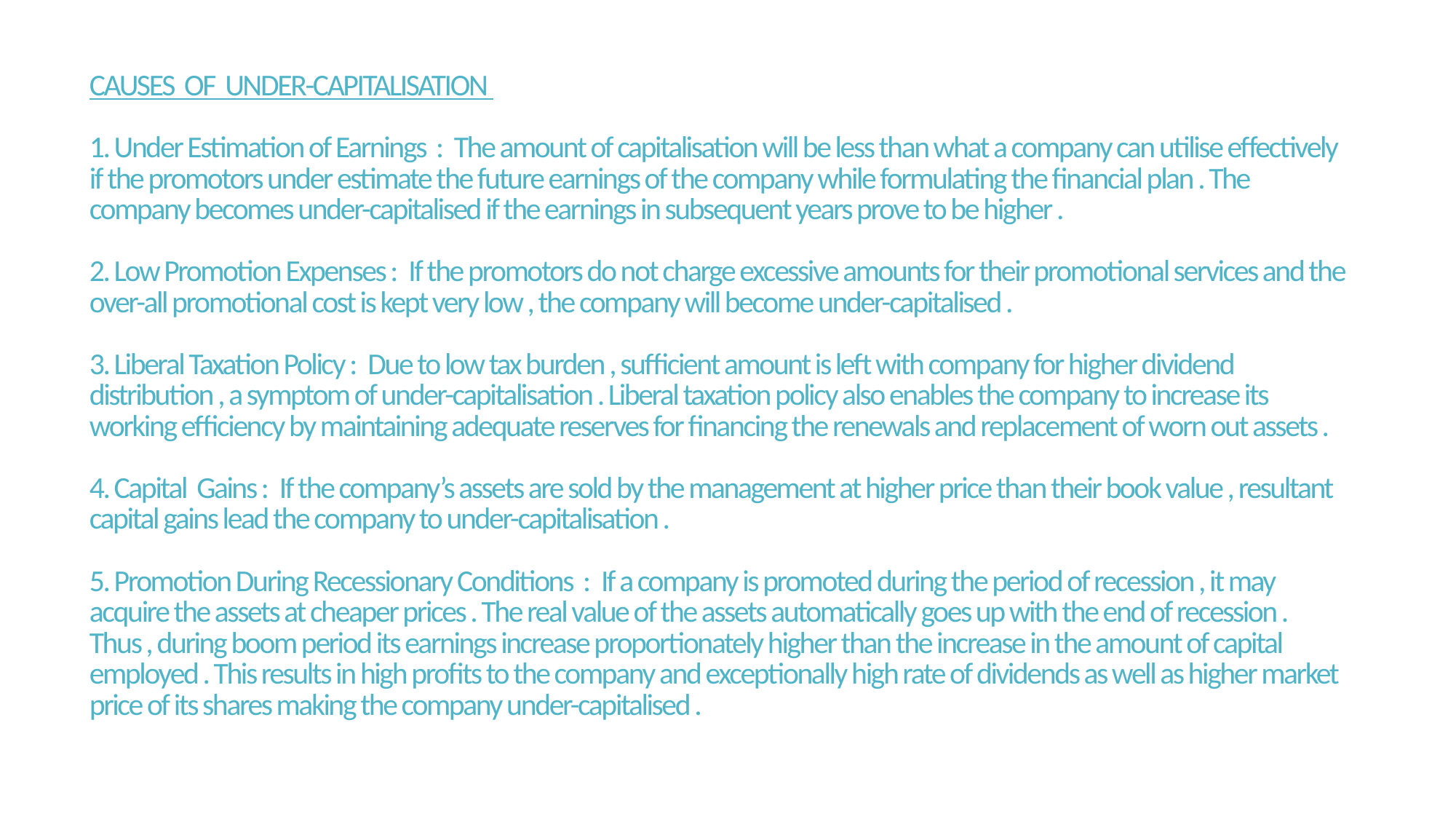

# CAUSES  OF  UNDER-CAPITALISATION 1. Under Estimation of Earnings  :  The amount of capitalisation will be less than what a company can utilise effectively if the promotors under estimate the future earnings of the company while formulating the financial plan . The company becomes under-capitalised if the earnings in subsequent years prove to be higher . 2. Low Promotion Expenses :  If the promotors do not charge excessive amounts for their promotional services and the over-all promotional cost is kept very low , the company will become under-capitalised . 3. Liberal Taxation Policy :  Due to low tax burden , sufficient amount is left with company for higher dividend distribution , a symptom of under-capitalisation . Liberal taxation policy also enables the company to increase its working efficiency by maintaining adequate reserves for financing the renewals and replacement of worn out assets . 4. Capital  Gains :  If the company’s assets are sold by the management at higher price than their book value , resultant capital gains lead the company to under-capitalisation . 5. Promotion During Recessionary Conditions  :  If a company is promoted during the period of recession , it may acquire the assets at cheaper prices . The real value of the assets automatically goes up with the end of recession . Thus , during boom period its earnings increase proportionately higher than the increase in the amount of capital employed . This results in high profits to the company and exceptionally high rate of dividends as well as higher market price of its shares making the company under-capitalised .